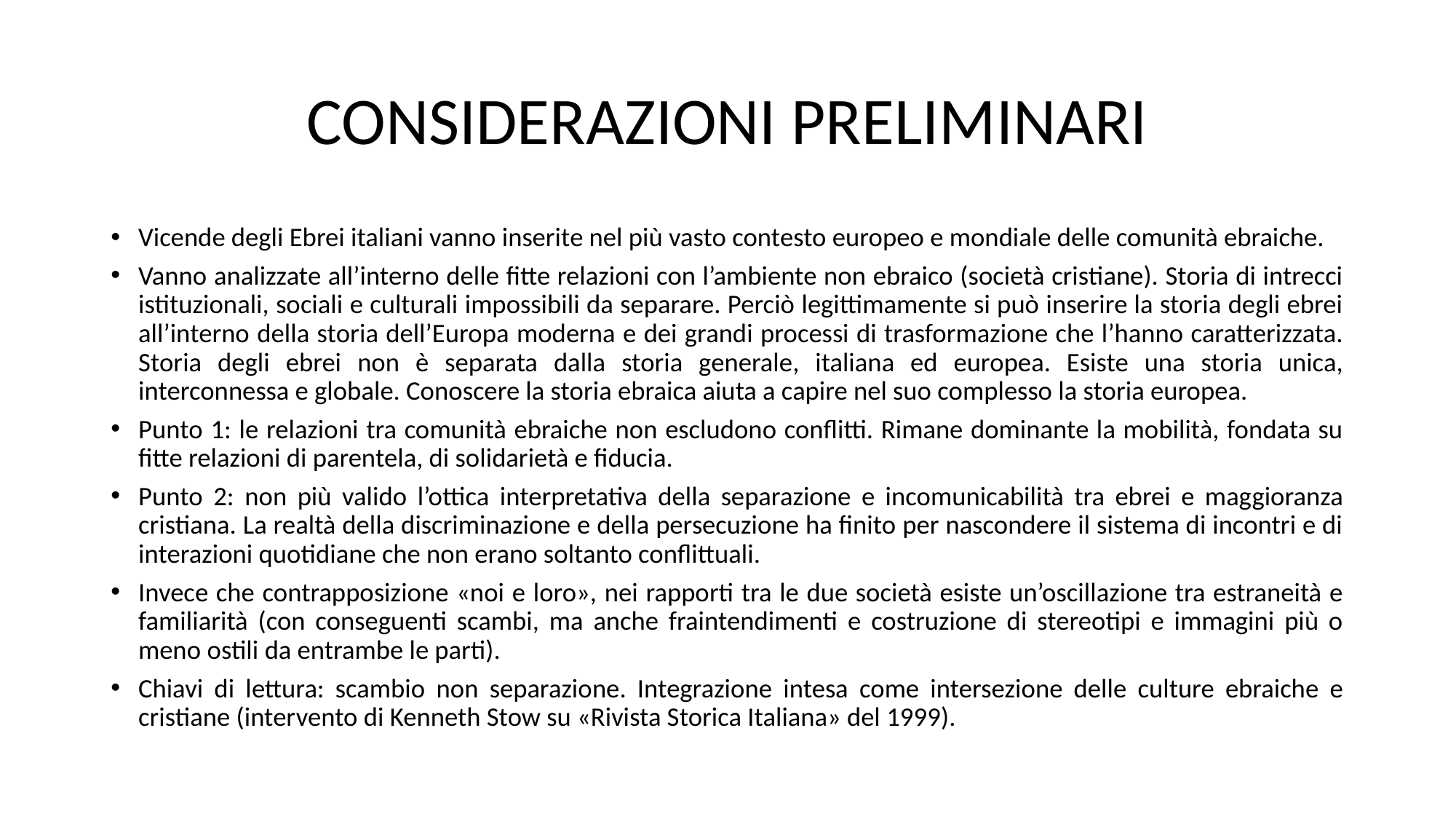

# CONSIDERAZIONI PRELIMINARI
Vicende degli Ebrei italiani vanno inserite nel più vasto contesto europeo e mondiale delle comunità ebraiche.
Vanno analizzate all’interno delle fitte relazioni con l’ambiente non ebraico (società cristiane). Storia di intrecci istituzionali, sociali e culturali impossibili da separare. Perciò legittimamente si può inserire la storia degli ebrei all’interno della storia dell’Europa moderna e dei grandi processi di trasformazione che l’hanno caratterizzata. Storia degli ebrei non è separata dalla storia generale, italiana ed europea. Esiste una storia unica, interconnessa e globale. Conoscere la storia ebraica aiuta a capire nel suo complesso la storia europea.
Punto 1: le relazioni tra comunità ebraiche non escludono conflitti. Rimane dominante la mobilità, fondata su fitte relazioni di parentela, di solidarietà e fiducia.
Punto 2: non più valido l’ottica interpretativa della separazione e incomunicabilità tra ebrei e maggioranza cristiana. La realtà della discriminazione e della persecuzione ha finito per nascondere il sistema di incontri e di interazioni quotidiane che non erano soltanto conflittuali.
Invece che contrapposizione «noi e loro», nei rapporti tra le due società esiste un’oscillazione tra estraneità e familiarità (con conseguenti scambi, ma anche fraintendimenti e costruzione di stereotipi e immagini più o meno ostili da entrambe le parti).
Chiavi di lettura: scambio non separazione. Integrazione intesa come intersezione delle culture ebraiche e cristiane (intervento di Kenneth Stow su «Rivista Storica Italiana» del 1999).